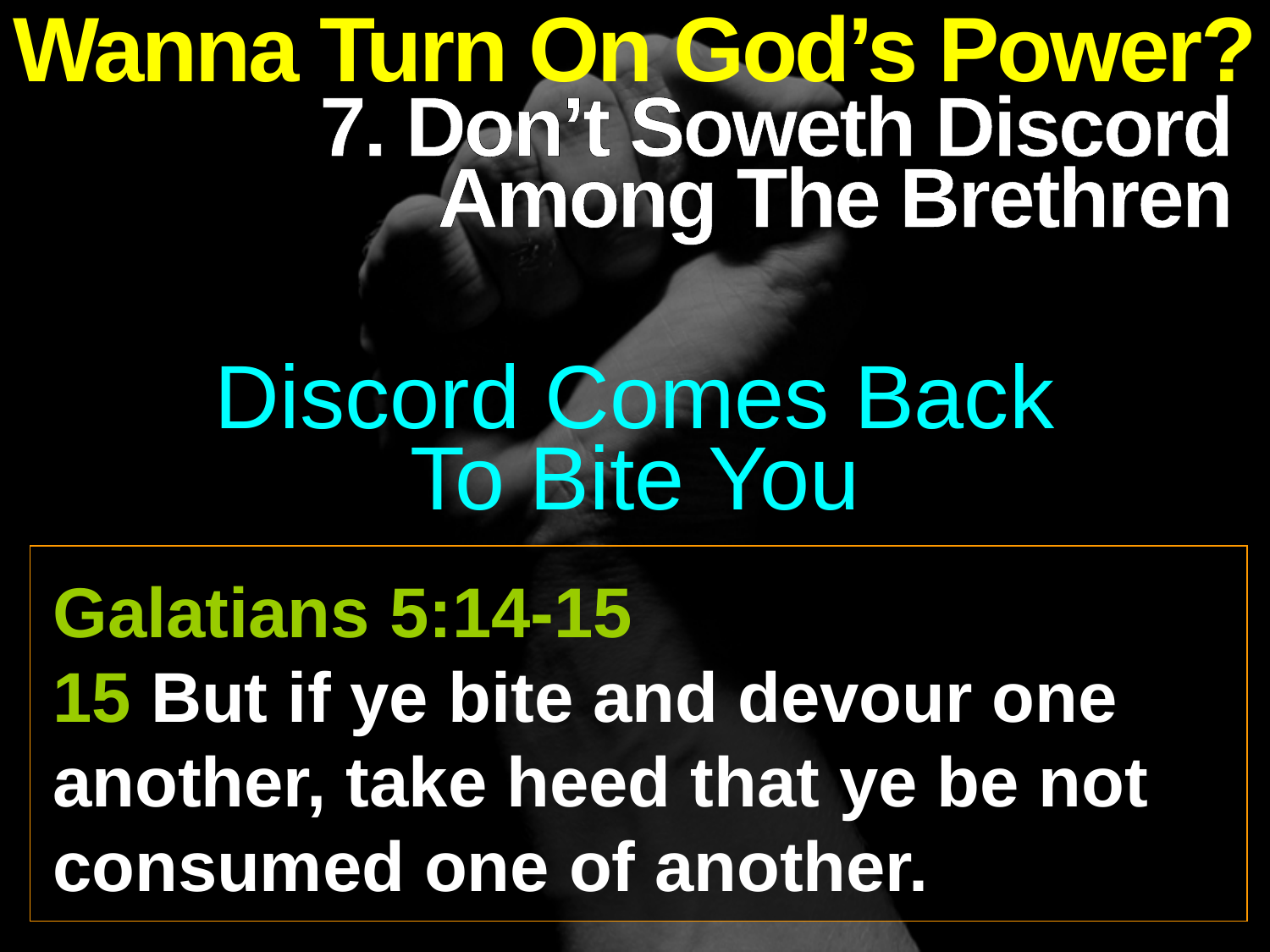

Wanna Turn On God’s Power?
7. Don’t Soweth Discord
Among The Brethren
Discord Comes Back
To Bite You

Galatians 5:14-15
15 But if ye bite and devour one another, take heed that ye be not consumed one of another.